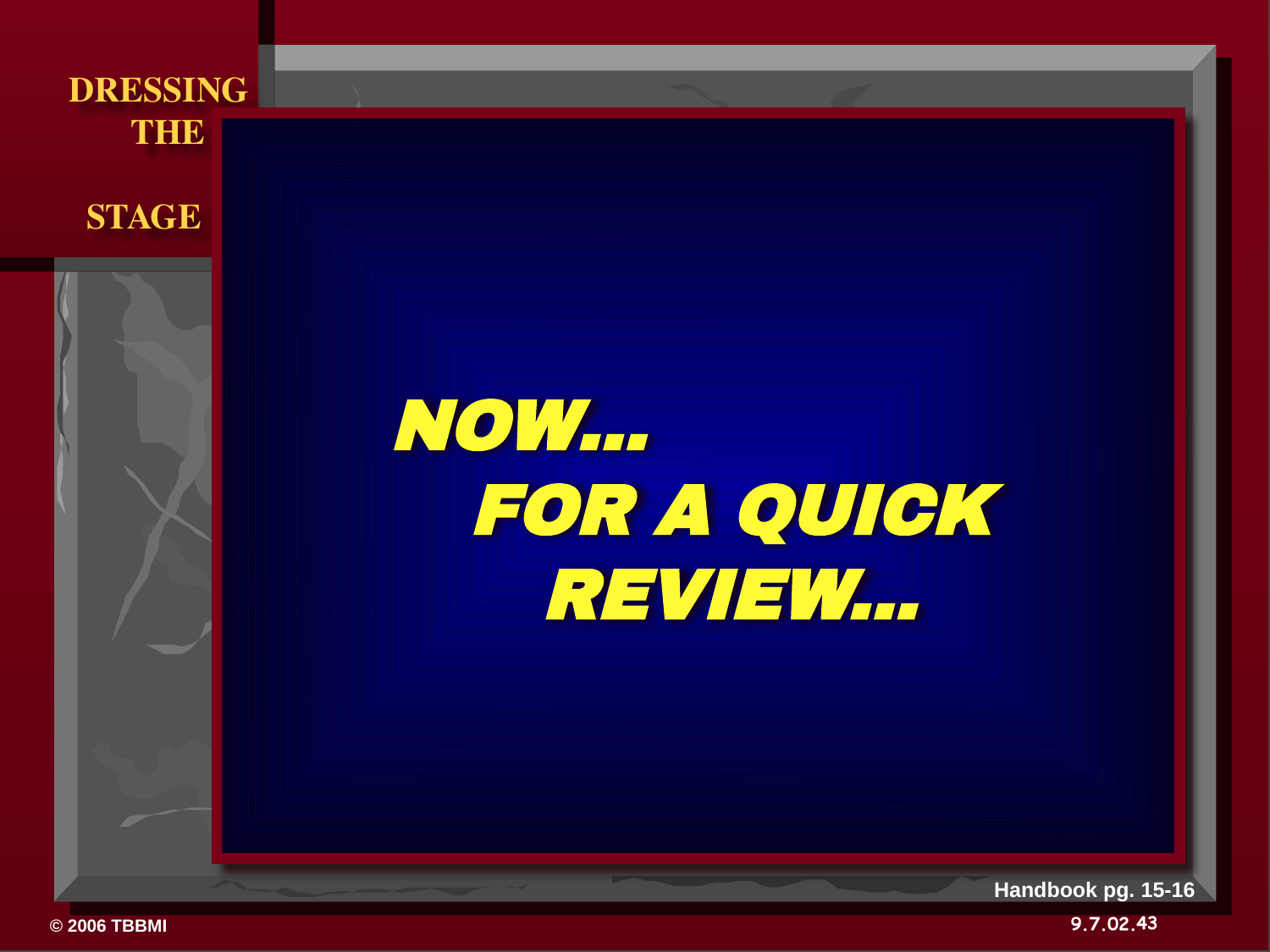

NOW…                   FOR A QUICK REVIEW...

Handbook pg. 15-16
43